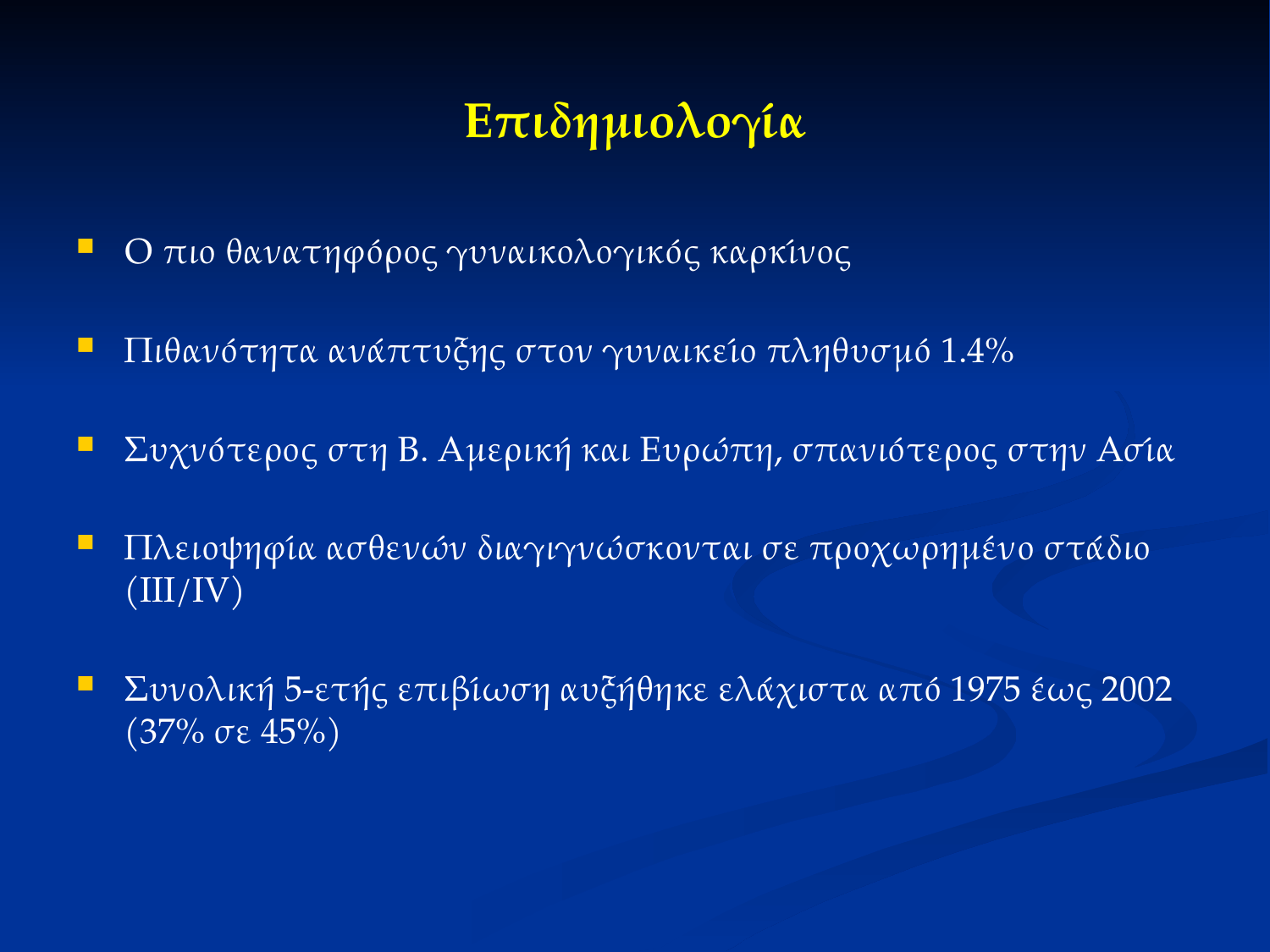

# Επιδημιολογία
Ο πιο θανατηφόρος γυναικολογικός καρκίνος

Πιθανότητα ανάπτυξης στον γυναικείο πληθυσμό 1.4%

Συχνότερος στη Β. Αμερική και Ευρώπη, σπανιότερος στην Ασία

Πλειοψηφία ασθενών διαγιγνώσκονται σε προχωρημένο στάδιο (III/IV)

Συνολική 5-ετής επιβίωση αυξήθηκε ελάχιστα από 1975 έως 2002 (37% σε 45%)